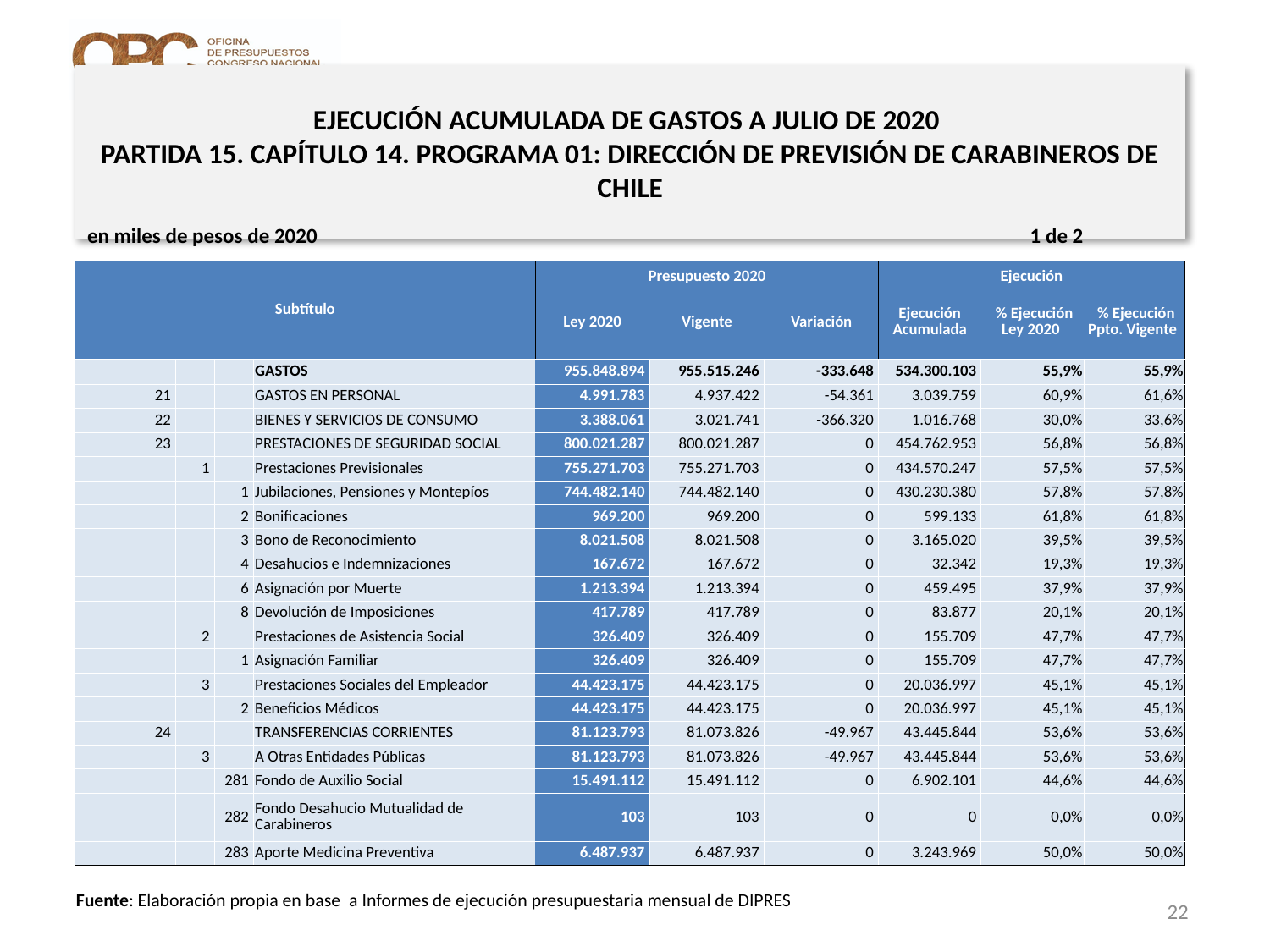

# EJECUCIÓN ACUMULADA DE GASTOS A JULIO DE 2020 PARTIDA 15. CAPÍTULO 14. PROGRAMA 01: DIRECCIÓN DE PREVISIÓN DE CARABINEROS DE CHILE
en miles de pesos de 2020                                                                                                                                                   1 de 2
| Subtítulo |  |  |  | Presupuesto 2020 |  |  | Ejecución |  |  |
| --- | --- | --- | --- | --- | --- | --- | --- | --- | --- |
|  |  |  |  | Ley 2020 | Vigente | Variación | Ejecución Acumulada | % Ejecución Ley 2020 | % Ejecución Ppto. Vigente |
|  |  |  | GASTOS | 955.848.894 | 955.515.246 | -333.648 | 534.300.103 | 55,9% | 55,9% |
| 21 |  |  | GASTOS EN PERSONAL | 4.991.783 | 4.937.422 | -54.361 | 3.039.759 | 60,9% | 61,6% |
| 22 |  |  | BIENES Y SERVICIOS DE CONSUMO | 3.388.061 | 3.021.741 | -366.320 | 1.016.768 | 30,0% | 33,6% |
| 23 |  |  | PRESTACIONES DE SEGURIDAD SOCIAL | 800.021.287 | 800.021.287 | 0 | 454.762.953 | 56,8% | 56,8% |
|  | 1 |  | Prestaciones Previsionales | 755.271.703 | 755.271.703 | 0 | 434.570.247 | 57,5% | 57,5% |
|  |  | 1 | Jubilaciones, Pensiones y Montepíos | 744.482.140 | 744.482.140 | 0 | 430.230.380 | 57,8% | 57,8% |
|  |  | 2 | Bonificaciones | 969.200 | 969.200 | 0 | 599.133 | 61,8% | 61,8% |
|  |  | 3 | Bono de Reconocimiento | 8.021.508 | 8.021.508 | 0 | 3.165.020 | 39,5% | 39,5% |
|  |  | 4 | Desahucios e Indemnizaciones | 167.672 | 167.672 | 0 | 32.342 | 19,3% | 19,3% |
|  |  | 6 | Asignación por Muerte | 1.213.394 | 1.213.394 | 0 | 459.495 | 37,9% | 37,9% |
|  |  | 8 | Devolución de Imposiciones | 417.789 | 417.789 | 0 | 83.877 | 20,1% | 20,1% |
|  | 2 |  | Prestaciones de Asistencia Social | 326.409 | 326.409 | 0 | 155.709 | 47,7% | 47,7% |
|  |  | 1 | Asignación Familiar | 326.409 | 326.409 | 0 | 155.709 | 47,7% | 47,7% |
|  | 3 |  | Prestaciones Sociales del Empleador | 44.423.175 | 44.423.175 | 0 | 20.036.997 | 45,1% | 45,1% |
|  |  | 2 | Beneficios Médicos | 44.423.175 | 44.423.175 | 0 | 20.036.997 | 45,1% | 45,1% |
| 24 |  |  | TRANSFERENCIAS CORRIENTES | 81.123.793 | 81.073.826 | -49.967 | 43.445.844 | 53,6% | 53,6% |
|  | 3 |  | A Otras Entidades Públicas | 81.123.793 | 81.073.826 | -49.967 | 43.445.844 | 53,6% | 53,6% |
|  |  | 281 | Fondo de Auxilio Social | 15.491.112 | 15.491.112 | 0 | 6.902.101 | 44,6% | 44,6% |
|  |  | 282 | Fondo Desahucio Mutualidad de Carabineros | 103 | 103 | 0 | 0 | 0,0% | 0,0% |
|  |  | 283 | Aporte Medicina Preventiva | 6.487.937 | 6.487.937 | 0 | 3.243.969 | 50,0% | 50,0% |
22